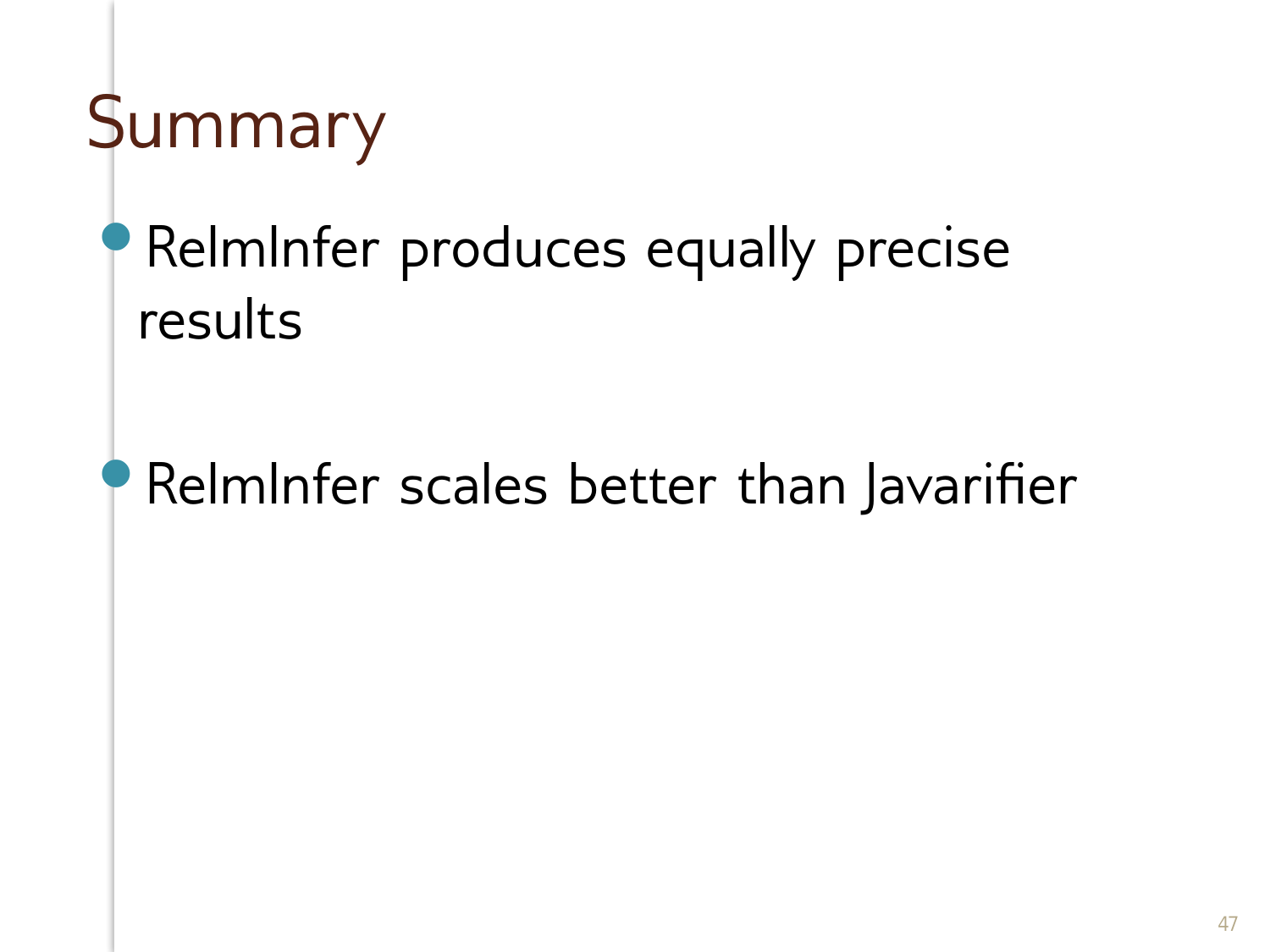

# Summary
ReImInfer produces equally precise results

ReImInfer scales better than Javarifier
47